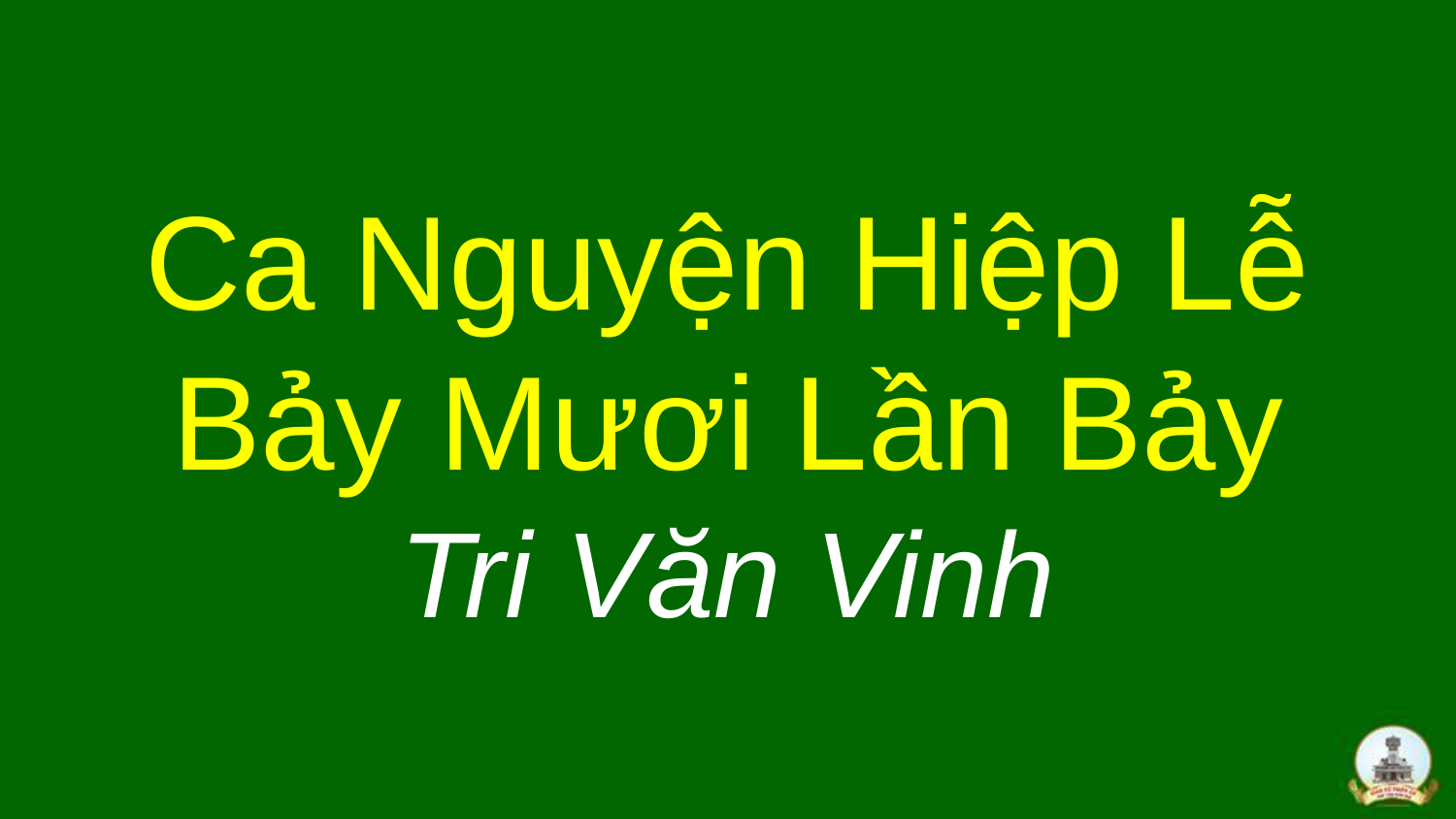

# Ca Nguyện Hiệp Lễ Bảy Mươi Lần Bảy Tri Văn Vinh